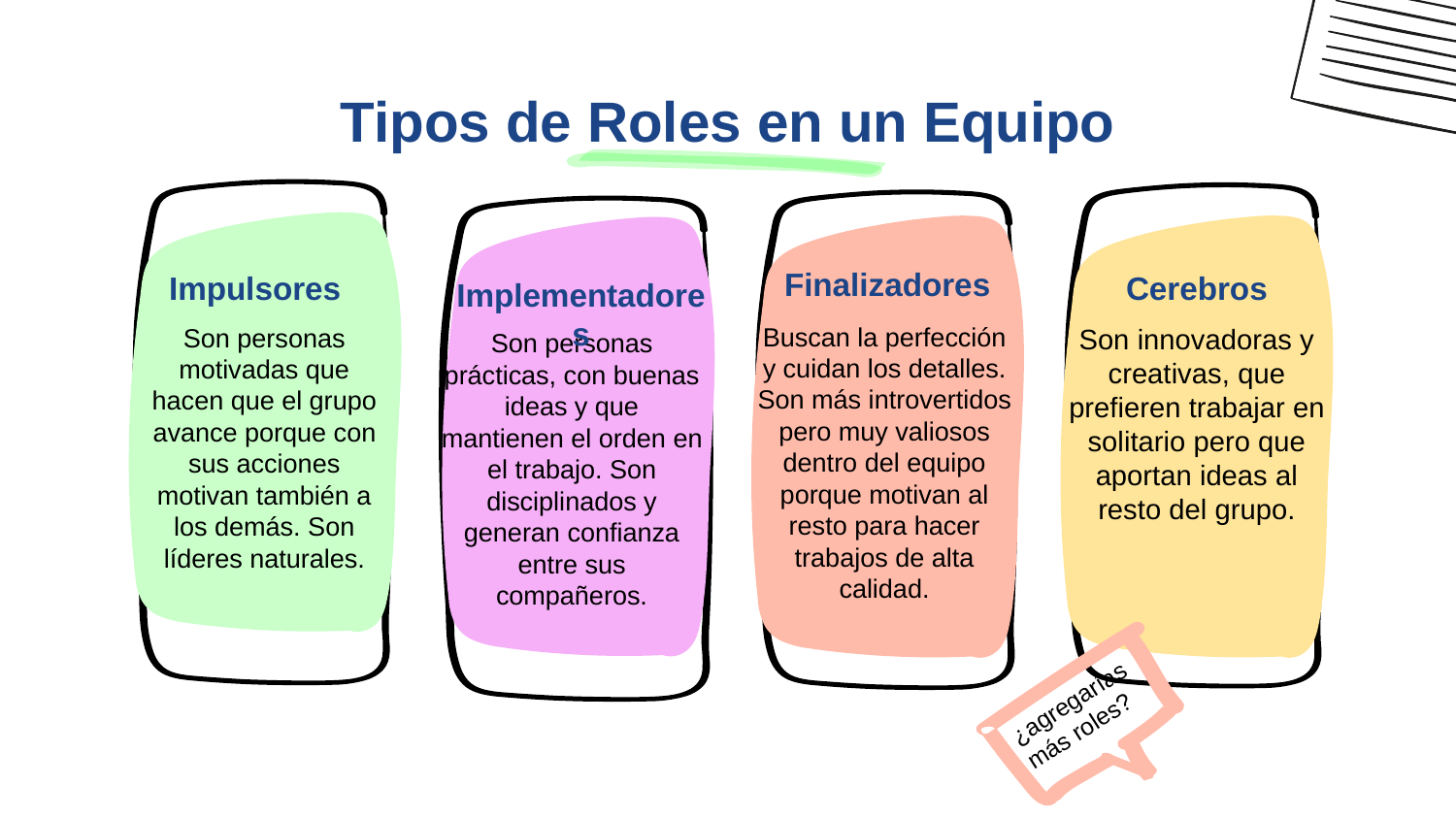

Tipos de Roles en un Equipo

Impulsores
Son personas motivadas que hacen que el grupo avance porque con sus acciones motivan también a los demás. Son líderes naturales.

Cerebros
Son innovadoras y creativas, que prefieren trabajar en solitario pero que aportan ideas al resto del grupo.

Implementadores
Son personas prácticas, con buenas ideas y que mantienen el orden en el trabajo. Son disciplinados y generan confianza entre sus compañeros.

Finalizadores
Buscan la perfección y cuidan los detalles. Son más introvertidos pero muy valiosos dentro del equipo porque motivan al resto para hacer trabajos de alta calidad.

¿agregarías más roles?